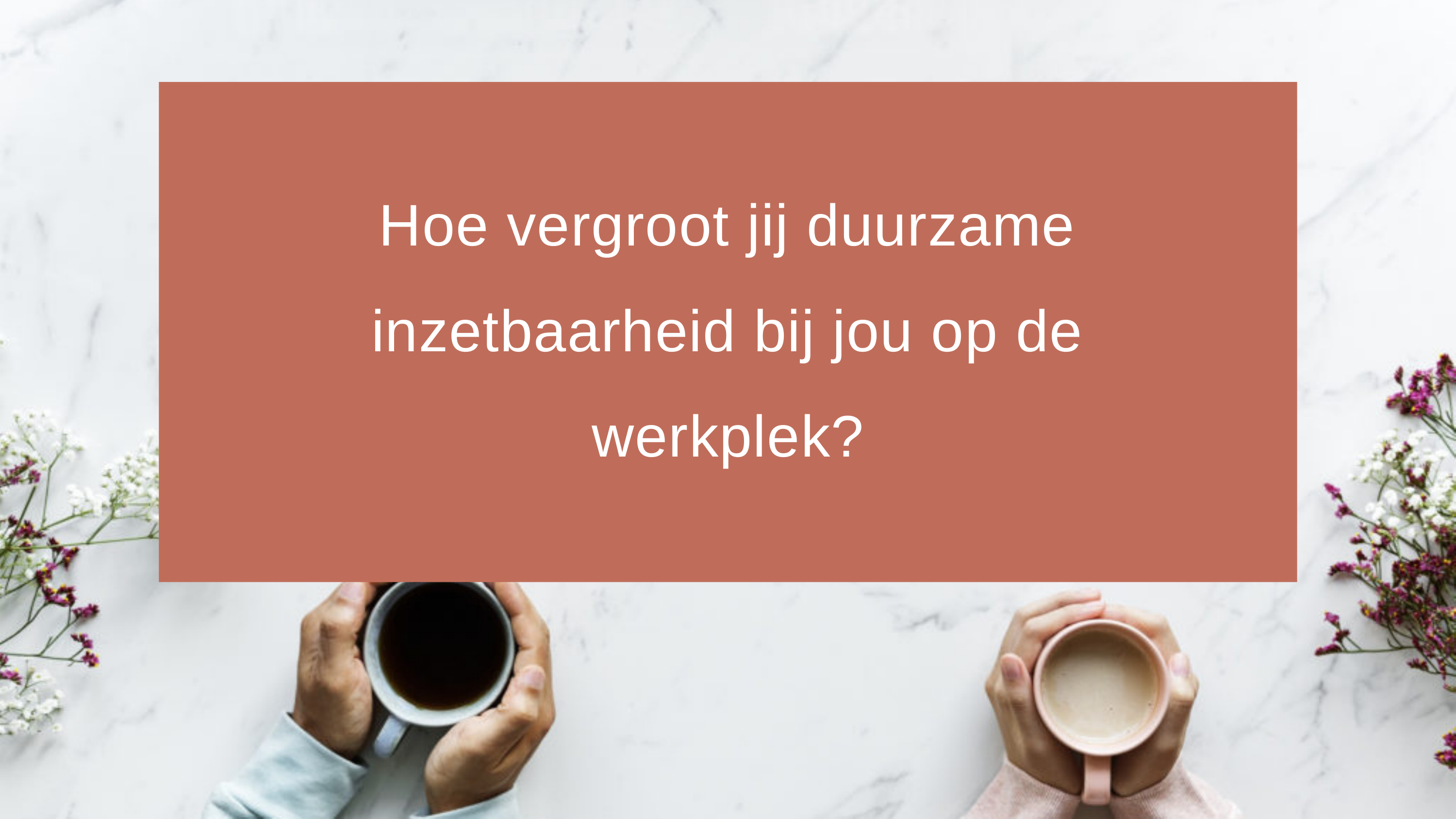

Hoe vergroot jij duurzame inzetbaarheid bij jou op de werkplek?